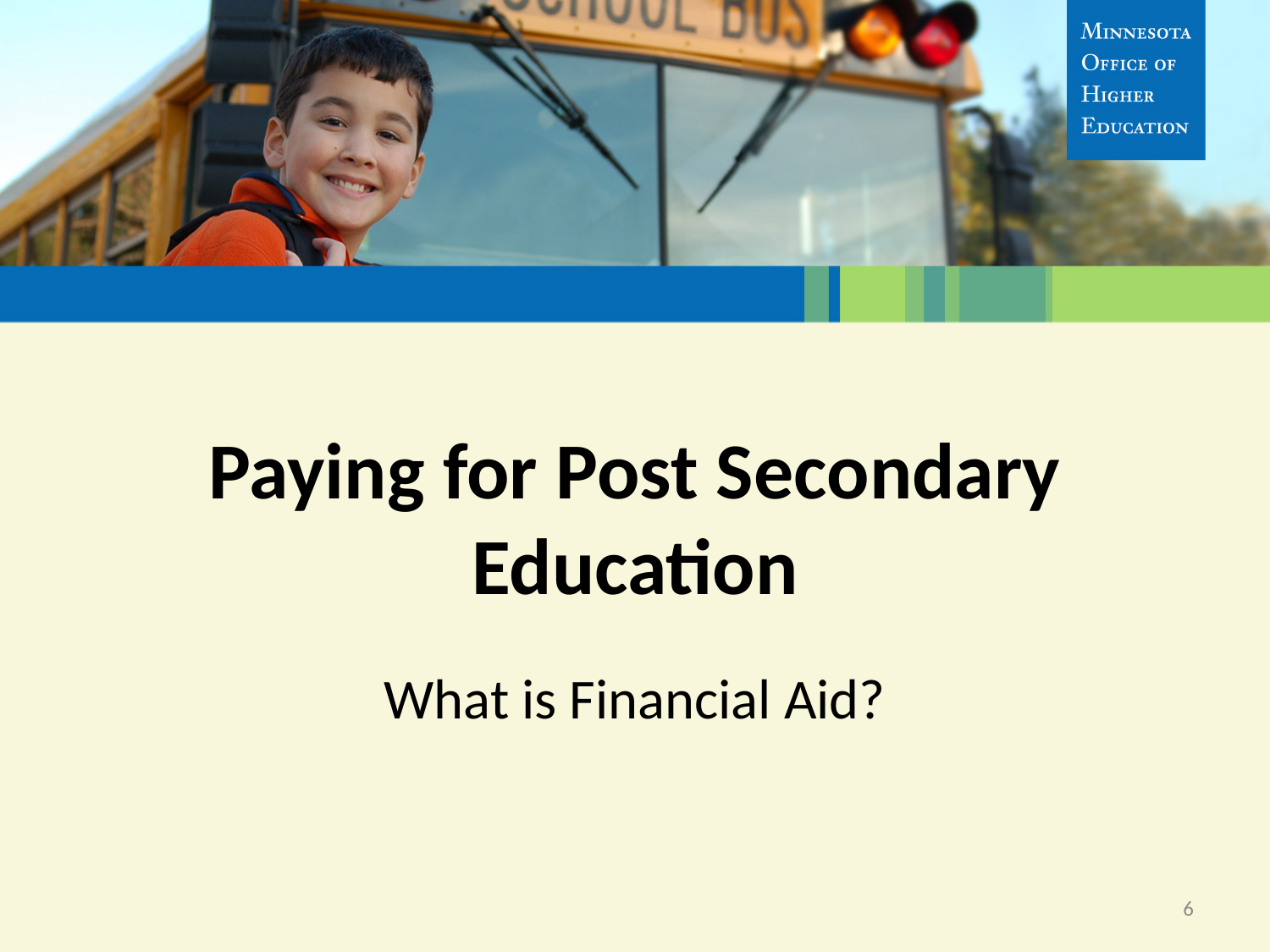

# Paying for Post Secondary Education
What is Financial Aid?
6